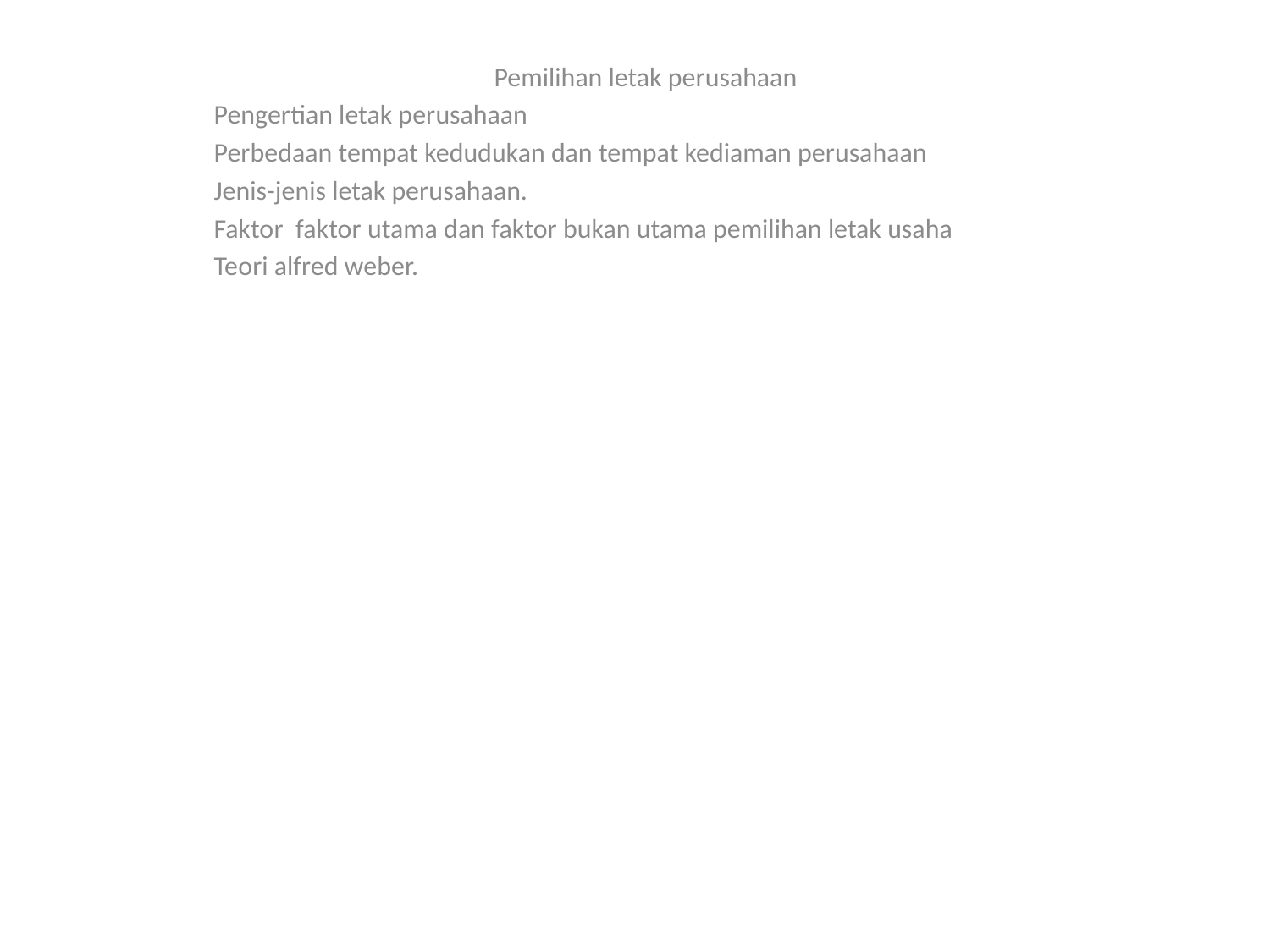

Pemilihan letak perusahaan
Pengertian letak perusahaan
Perbedaan tempat kedudukan dan tempat kediaman perusahaan
Jenis-jenis letak perusahaan.
Faktor  faktor utama dan faktor bukan utama pemilihan letak usaha
Teori alfred weber.

#